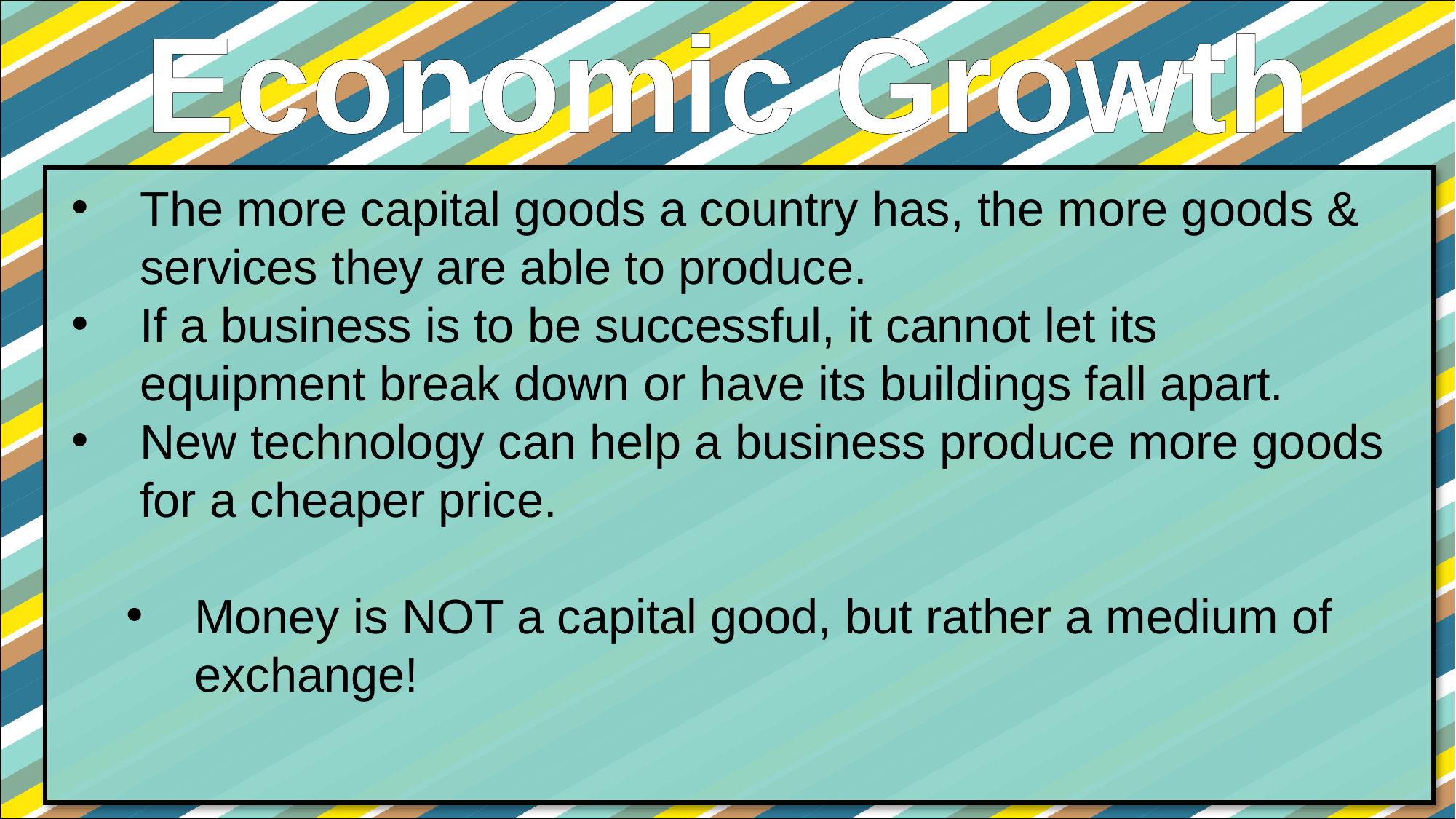

Economic Growth
#

The more capital goods a country has, the more goods & services they are able to produce.
If a business is to be successful, it cannot let its        equipment break down or have its buildings fall apart.
New technology can help a business produce more goods for a cheaper price.

Money is NOT a capital good, but rather a medium of exchange!